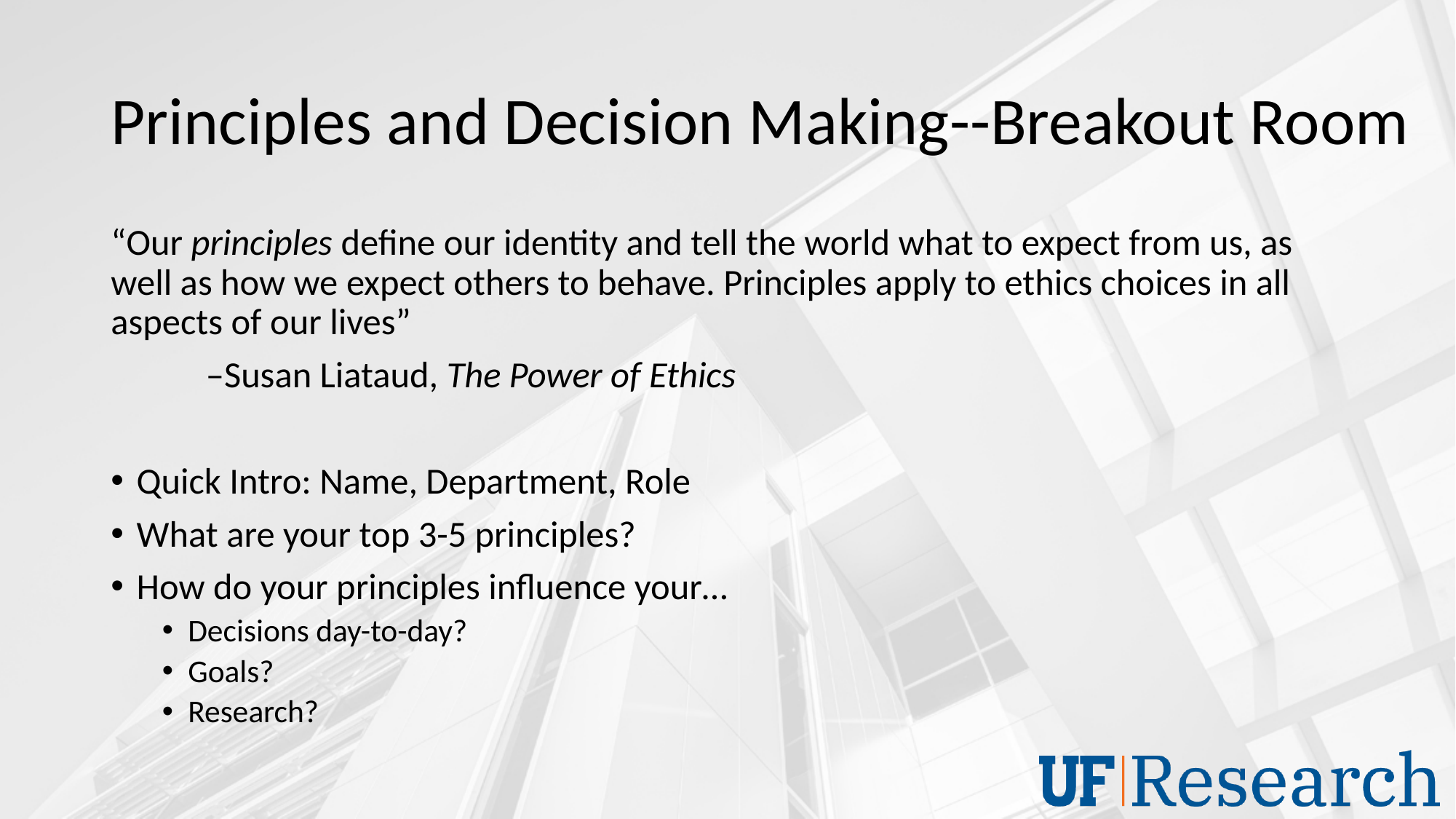

# Principles and Decision Making--Breakout Room
“Our principles define our identity and tell the world what to expect from us, as well as how we expect others to behave. Principles apply to ethics choices in all aspects of our lives”
					–Susan Liataud, The Power of Ethics

Quick Intro: Name, Department, Role
What are your top 3-5 principles?
How do your principles influence your…
Decisions day-to-day?
Goals?
Research?